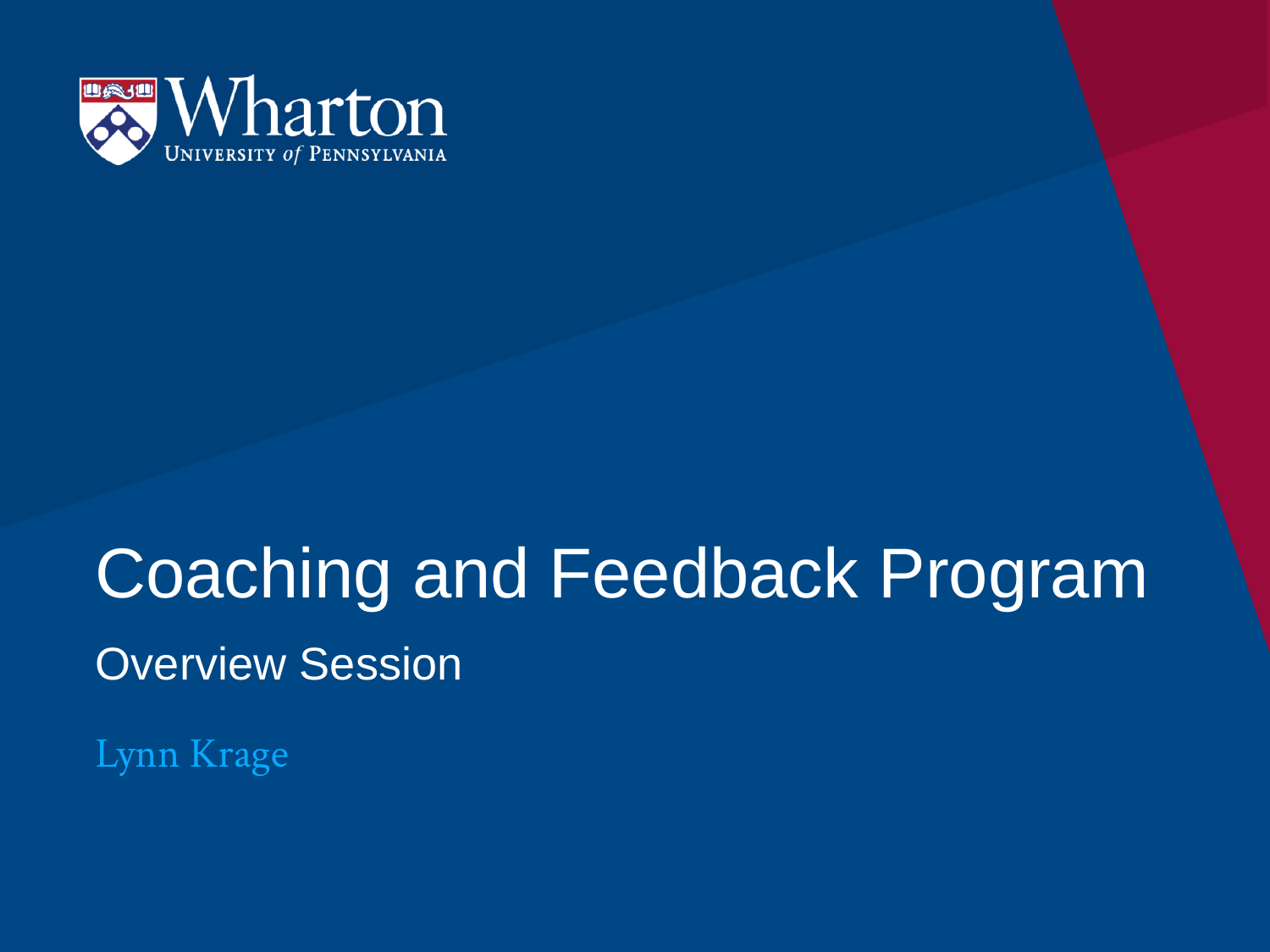

# Coaching and Feedback Program
Overview Session
Lynn Krage